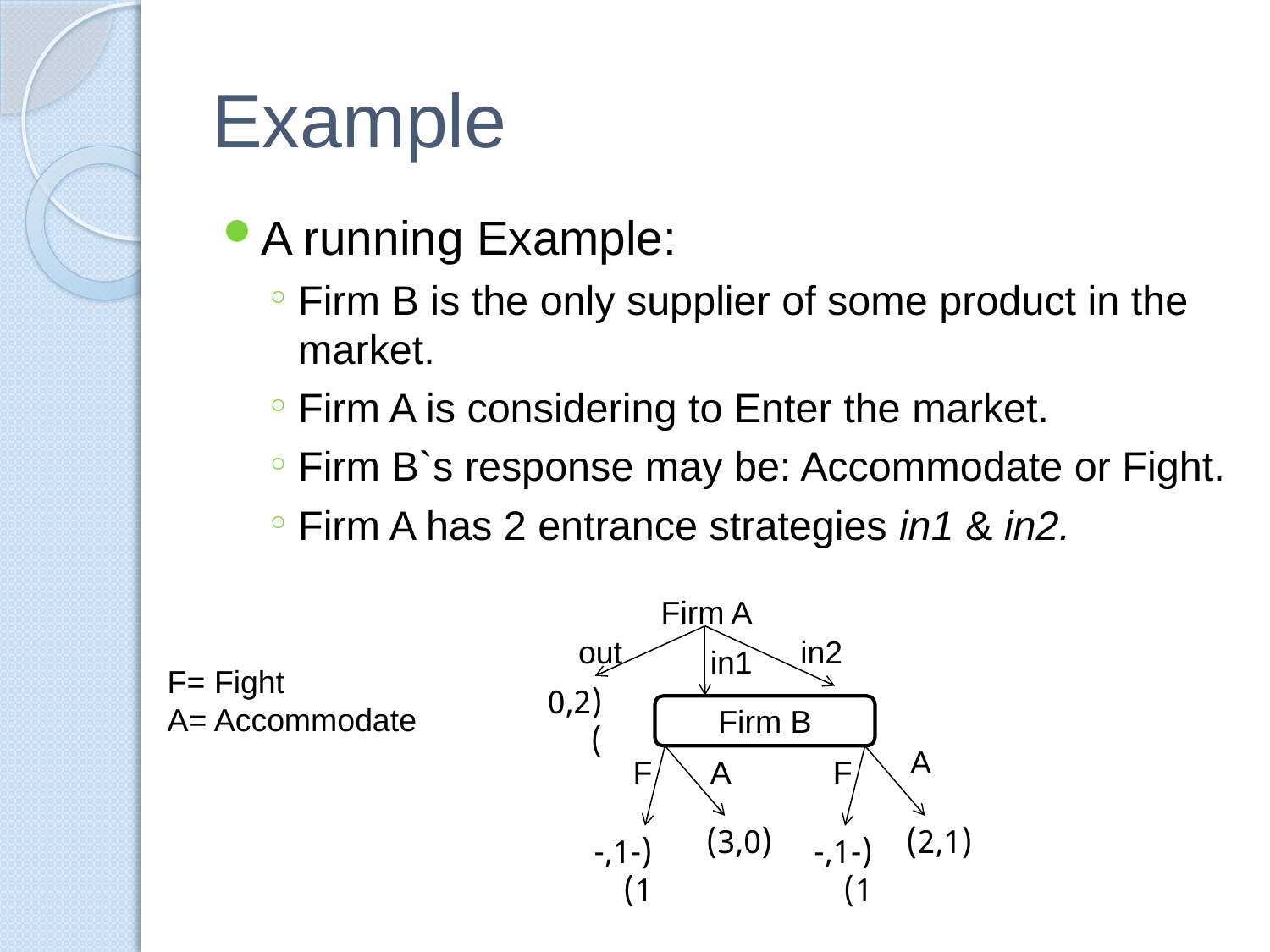

# Example
A running Example:
Firm B is the only supplier of some product in the market.
Firm A is considering to Enter the market.
Firm B`s response may be: Accommodate or Fight.
Firm A has 2 entrance strategies in1 & in2.

Firm A
out
in2
in1
(0,2)
Firm B
A
F
A
F
(3,0)
(2,1)
(-1,-1)
(-1,-1)
F= Fight
A= Accommodate